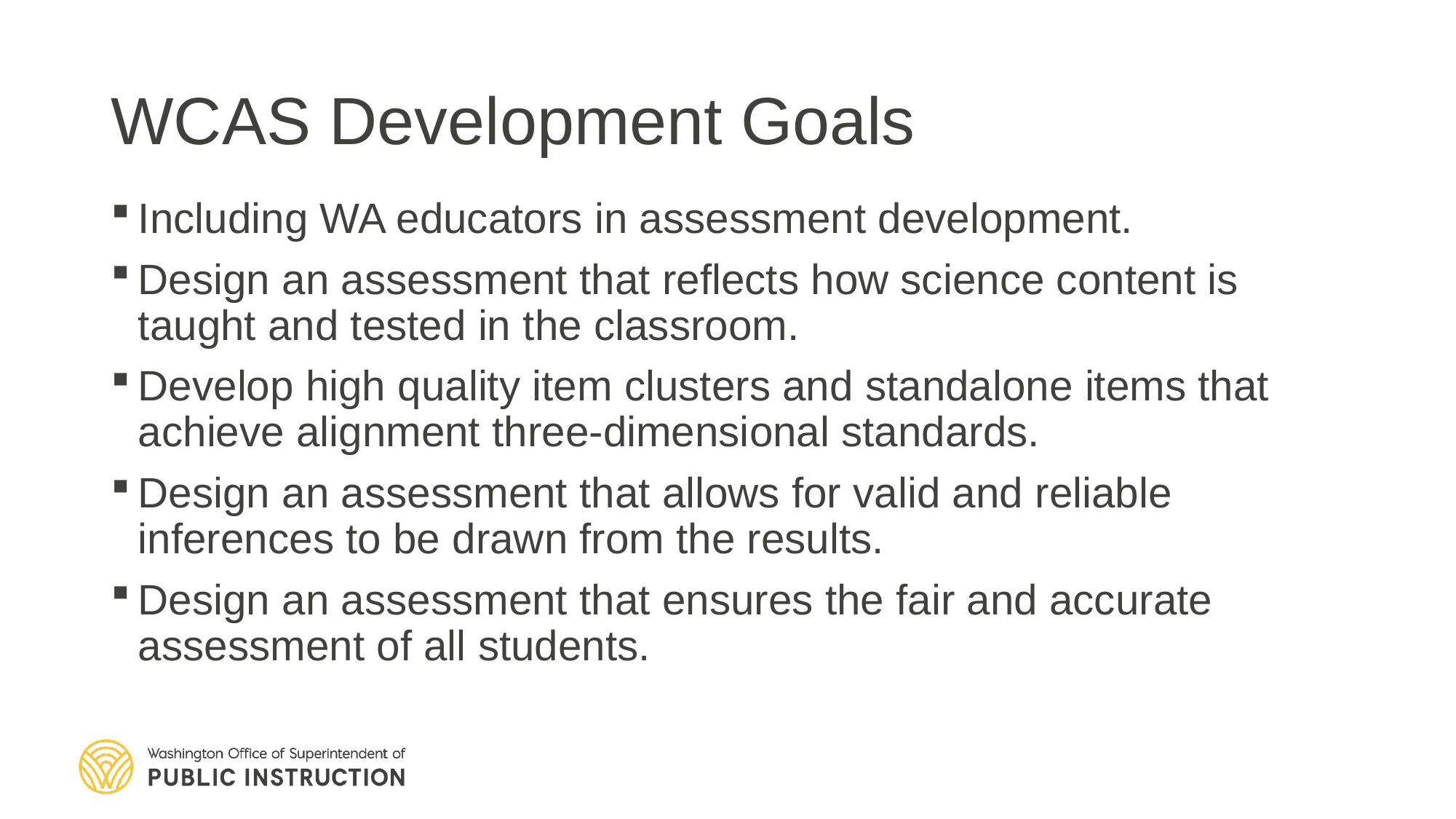

# WCAS Development Goals
Including WA educators in assessment development.
Design an assessment that reflects how science content is taught and tested in the classroom.
Develop high quality item clusters and standalone items that achieve alignment three-dimensional standards.
Design an assessment that allows for valid and reliable inferences to be drawn from the results.
Design an assessment that ensures the fair and accurate assessment of all students.